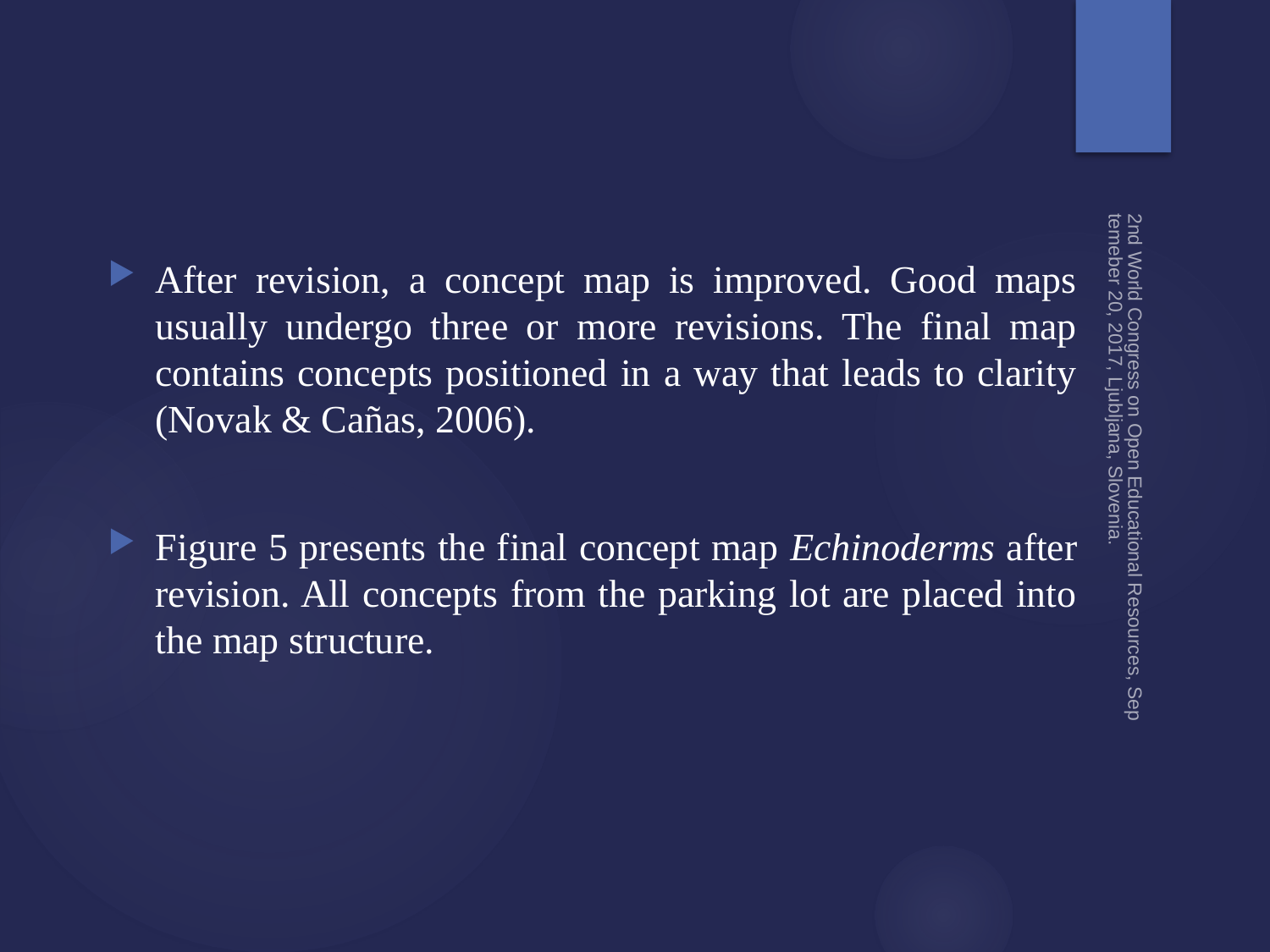

After revision, a concept map is improved. Good maps usually undergo three or more revisions. The final map contains concepts positioned in a way that leads to clarity (Novak & Cañas, 2006).

Figure 5 presents the final concept map Echinoderms after revision. All concepts from the parking lot are placed into the map structure.

2nd World Congress on Open Educational Resources, Septemeber 20, 2017, Ljubljana, Slovenia.